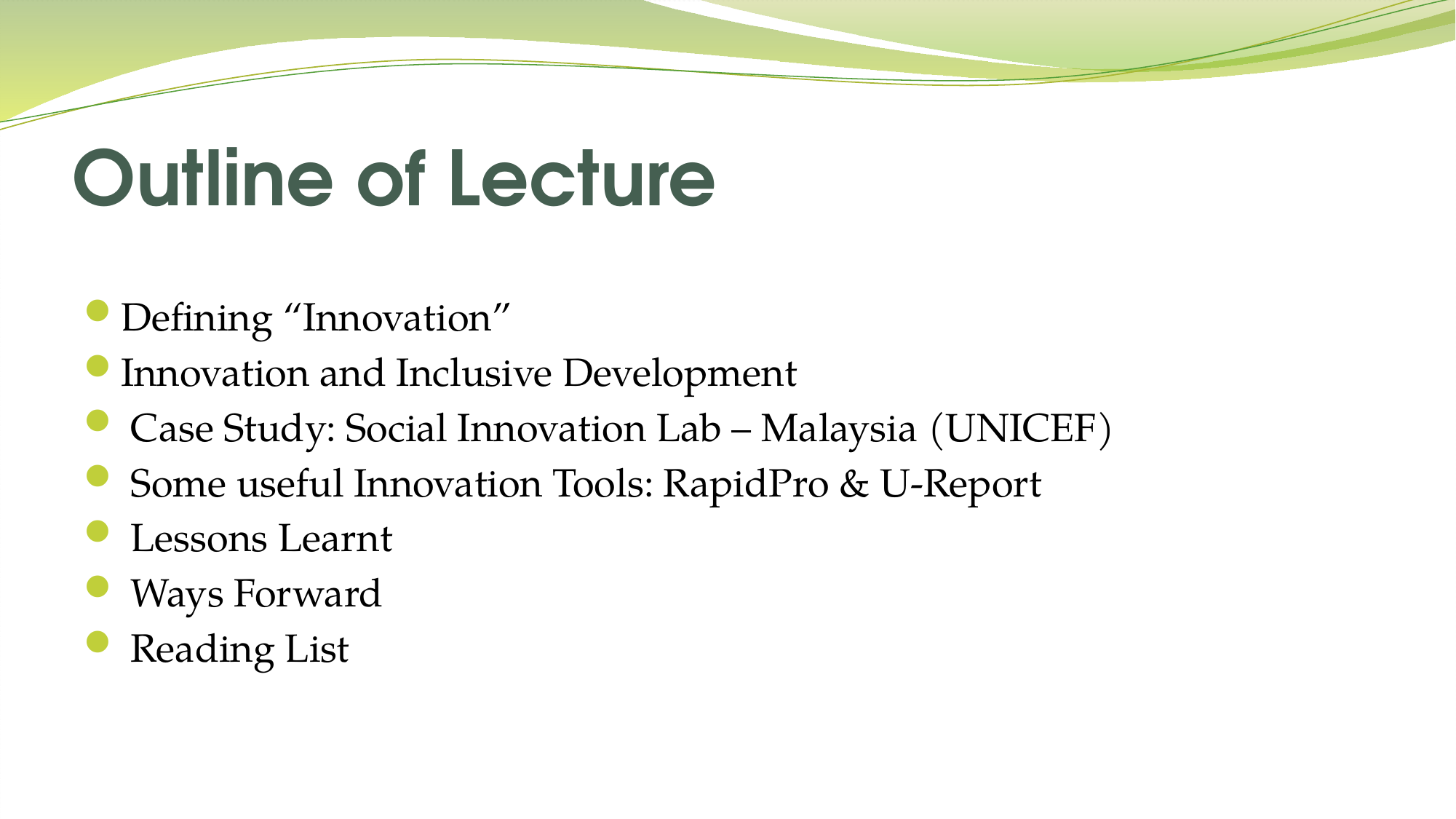

# Outline of Lecture

Defining “Innovation”
Innovation and Inclusive Development
 Case Study: Social Innovation Lab – Malaysia (UNICEF)
 Some useful Innovation Tools: RapidPro & U-Report
 Lessons Learnt
 Ways Forward
 Reading List